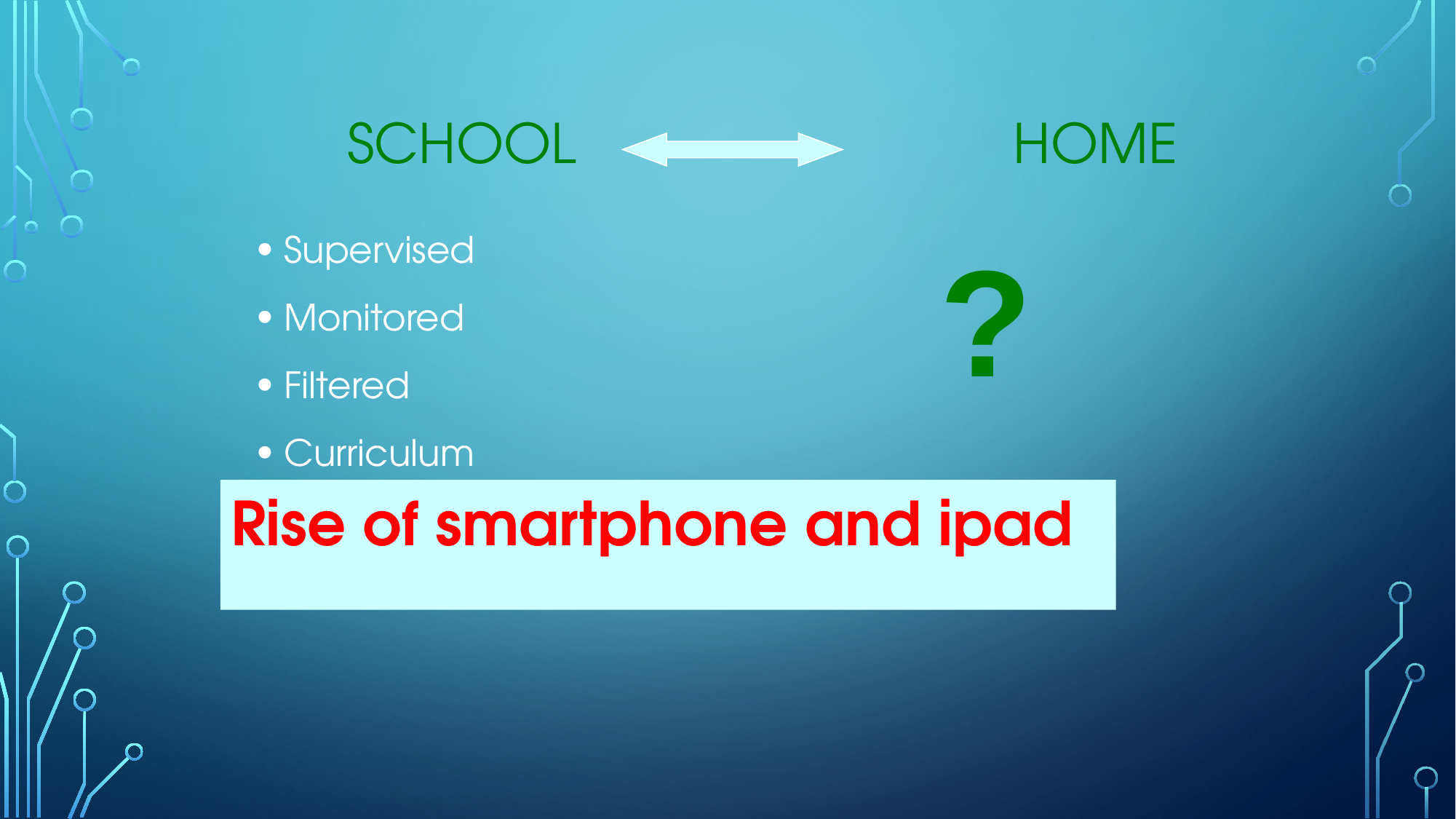

# School                             Home

Supervised
Monitored
Filtered
Curriculum

?
Rise of smartphone and ipad